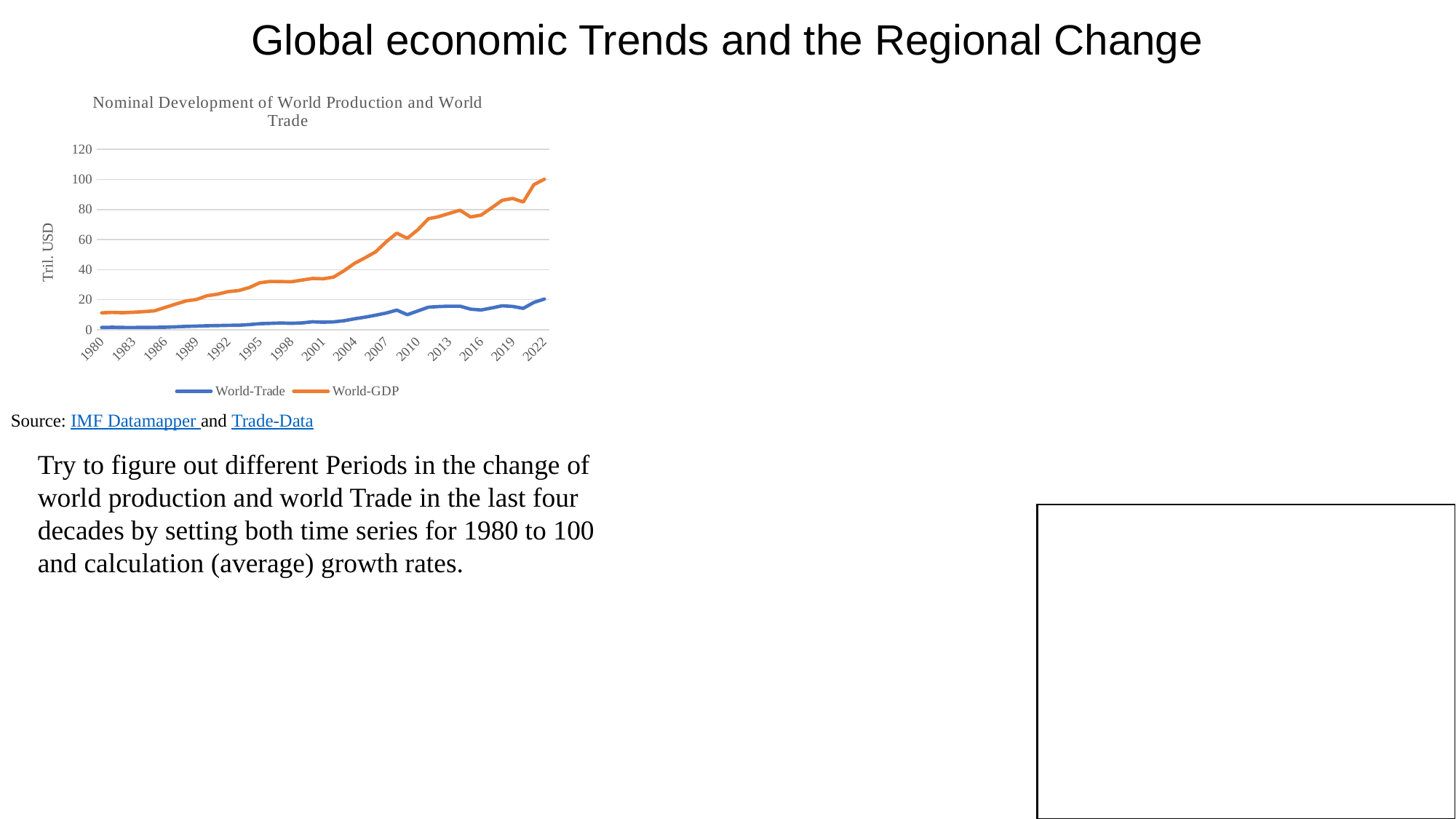

Global economic Trends and the Regional Change

### Chart: Nominal Development of World Production and World Trade

| Category | World-Trade | World-GDP |
|---|---|---|
| 1980 | 1.5014303656913843 | 11.232069 |
| 1981 | 1.6351103005512921 | 11.526241 |
| 1982 | 1.5047436640353131 | 11.310303 |
| 1983 | 1.4613889972280565 | 11.610282999999999 |
| 1984 | 1.5696671682808914 | 12.025117 |
| 1985 | 1.5955767890371606 | 12.553732 |
| 1986 | 1.6634125162134887 | 14.793158 |
| 1987 | 1.9265691683025215 | 17.032786 |
| 1988 | 2.220305363427494 | 19.156083 |
| 1989 | 2.4056232624585645 | 20.154504 |
| 1990 | 2.657094810819532 | 22.643041 |
| 1991 | 2.7465657315106187 | 23.6677 |
| 1992 | 2.938802975365906 | 25.351636 |
| 1993 | 2.9982024105495433 | 26.075732 |
| 1994 | 3.412624372327707 | 28.026544 |
| 1995 | 4.016562093872045 | 31.243753 |
| 1996 | 4.236463675117901 | 32.113067 |
| 1997 | 4.472391046599179 | 32.029533 |
| 1998 | 4.287577244033692 | 31.88127 |
| 1999 | 4.51785370245315 | 33.008737 |
| 2000 | 5.270018940179 | 34.103065 |
| 2001 | 5.024900681026001 | 33.857249 |
| 2002 | 5.2117343181999995 | 34.969164 |
| 2003 | 5.977372357608999 | 39.261866000000005 |
| 2004 | 7.2752779699685 | 44.190886 |
| 2005 | 8.3745092649825 | 47.868243 |
| 2006 | 9.677479878107 | 51.832937 |
| 2007 | 11.108067290754 | 58.516949000000004 |
| 2008 | 13.038141424493002 | 64.226136 |
| 2009 | 10.001926171086001 | 60.820729 |
| 2010 | 12.5181895481705 | 66.542408 |
| 2011 | 14.9864424573185 | 73.82889200000001 |
| 2012 | 15.4272995677285 | 75.277885 |
| 2013 | 15.663834287835499 | 77.439701 |
| 2014 | 15.661936061736998 | 79.50077999999999 |
| 2015 | 13.691594599893001 | 75.011414 |
| 2016 | 13.137214611346 | 76.265413 |
| 2017 | 14.467266087193 | 81.08894599999999 |
| 2018 | 15.921795540927343 | 86.095664 |
| 2019 | 15.4810501436925 | 87.32553999999999 |
| 2020 | 14.212990991833898 | 84.960903 |
| 2021 | 18.1419437395595 | 96.487666 |
| 2022 | 20.417691849926502 | 100.135361 |
Source: IMF Datamapper and Trade-Data

Try to figure out different Periods in the change of world production and world Trade in the last four decades by setting both time series for 1980 to 100 and calculation (average) growth rates.